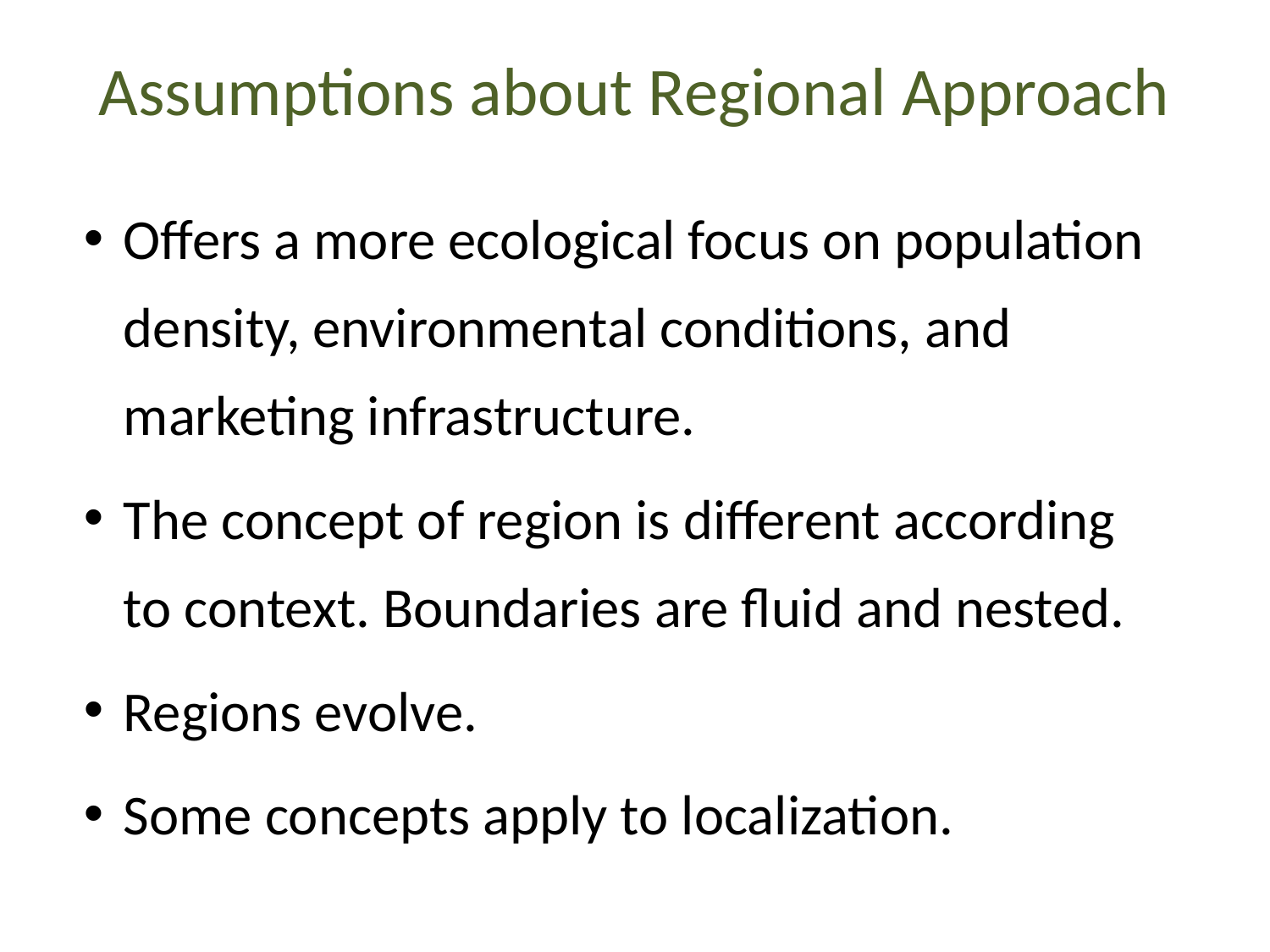

# Assumptions about Regional Approach
Offers a more ecological focus on population density, environmental conditions, and marketing infrastructure.
The concept of region is different according to context. Boundaries are fluid and nested.
Regions evolve.
Some concepts apply to localization.